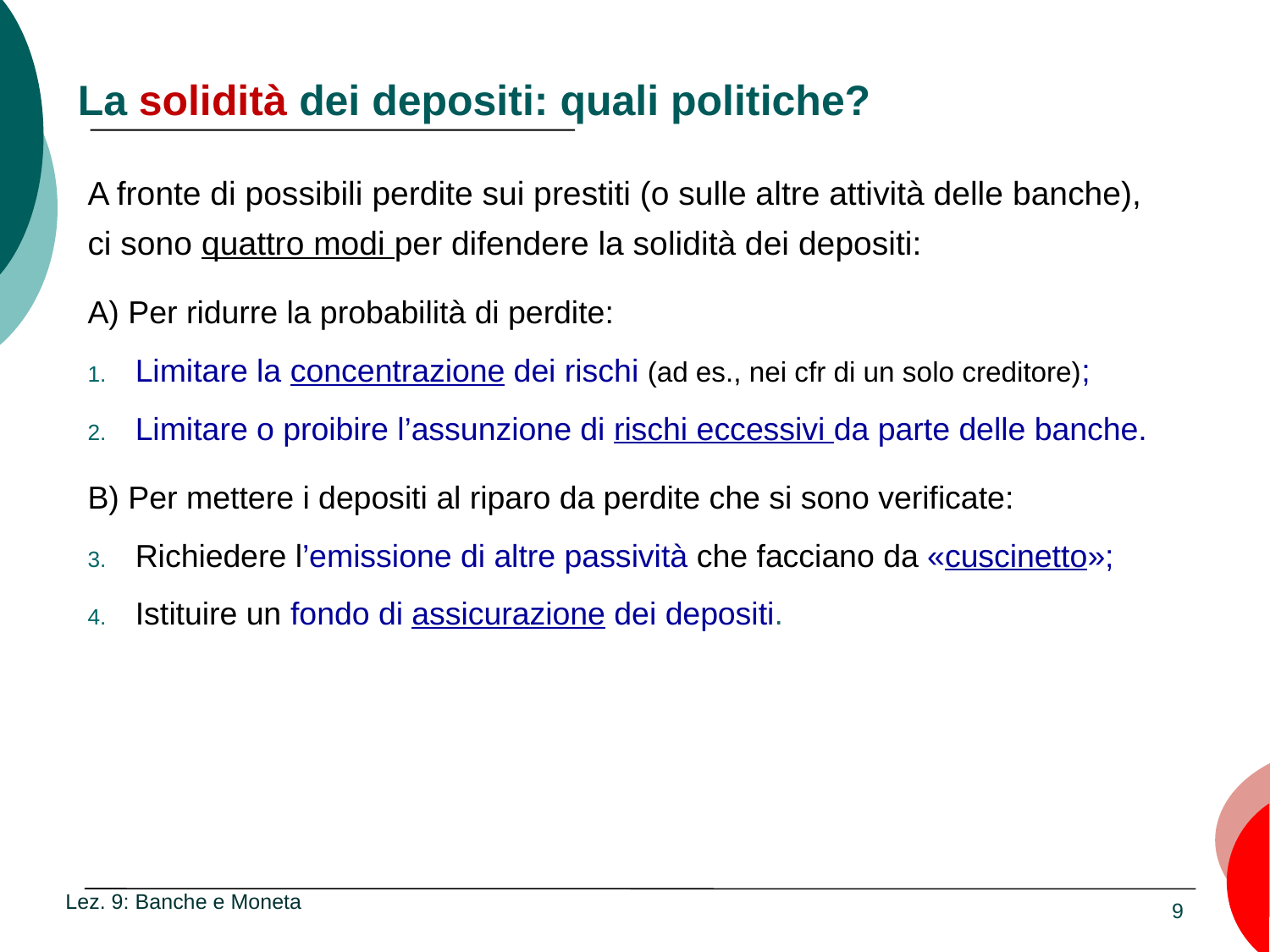

# La solidità dei depositi: quali politiche?
A fronte di possibili perdite sui prestiti (o sulle altre attività delle banche), ci sono quattro modi per difendere la solidità dei depositi:
A) Per ridurre la probabilità di perdite:
Limitare la concentrazione dei rischi (ad es., nei cfr di un solo creditore);
Limitare o proibire l’assunzione di rischi eccessivi da parte delle banche.
B) Per mettere i depositi al riparo da perdite che si sono verificate:
Richiedere l’emissione di altre passività che facciano da «cuscinetto»;
Istituire un fondo di assicurazione dei depositi.
Lez. 9: Banche e Moneta